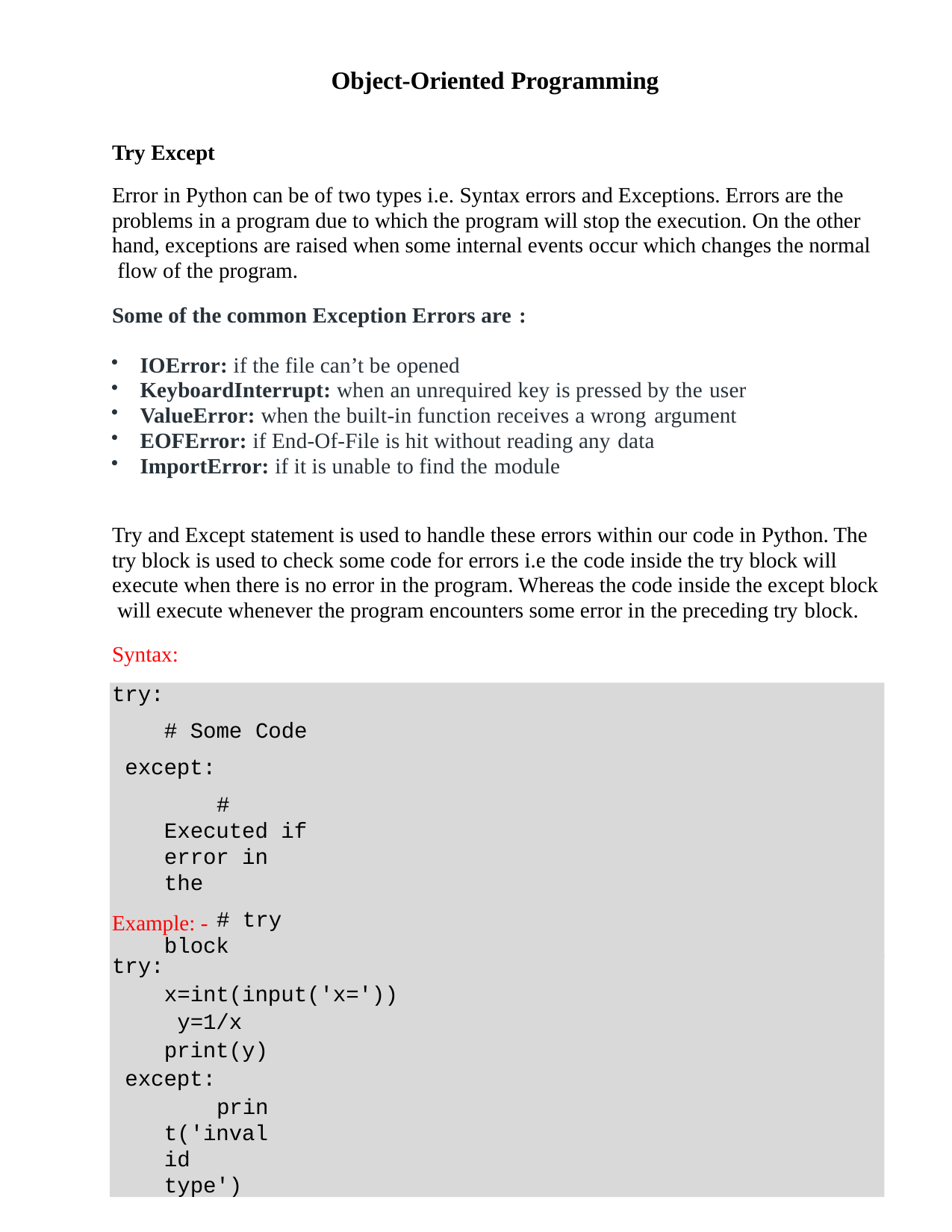

Object-Oriented Programming

Try Except
Error in Python can be of two types i.e. Syntax errors and Exceptions. Errors are the  problems in a program due to which the program will stop the execution. On the other  hand, exceptions are raised when some internal events occur which changes the normal  flow of the program.
Some of the common Exception Errors are :

IOError: if the file can’t be opened
KeyboardInterrupt: when an unrequired key is pressed by the user
ValueError: when the built-in function receives a wrong argument
EOFError: if End-Of-File is hit without reading any data
ImportError: if it is unable to find the module

Try and Except statement is used to handle these errors within our code in Python. The  try block is used to check some code for errors i.e the code inside the try block will  execute when there is no error in the program. Whereas the code inside the except block  will execute whenever the program encounters some error in the preceding try block.
Syntax:
try:
# Some Code  except:
# Executed if error in the
# try block
Example: -
try:
x=int(input('x='))  y=1/x
print(y)  except:
print('invalid type')